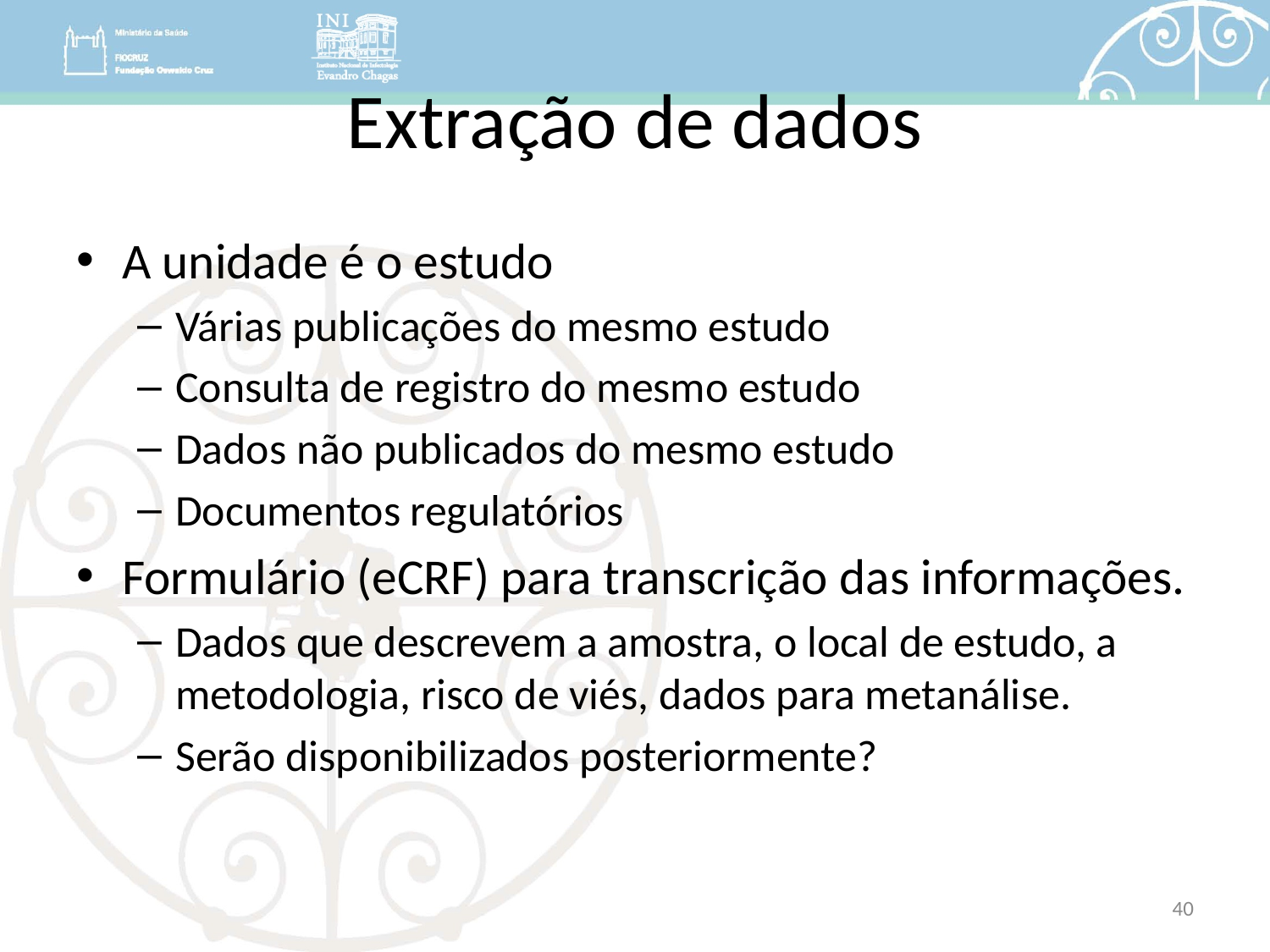

# Extração de dados
A unidade é o estudo
Várias publicações do mesmo estudo
Consulta de registro do mesmo estudo
Dados não publicados do mesmo estudo
Documentos regulatórios
Formulário (eCRF) para transcrição das informações.
Dados que descrevem a amostra, o local de estudo, a metodologia, risco de viés, dados para metanálise.
Serão disponibilizados posteriormente?
40